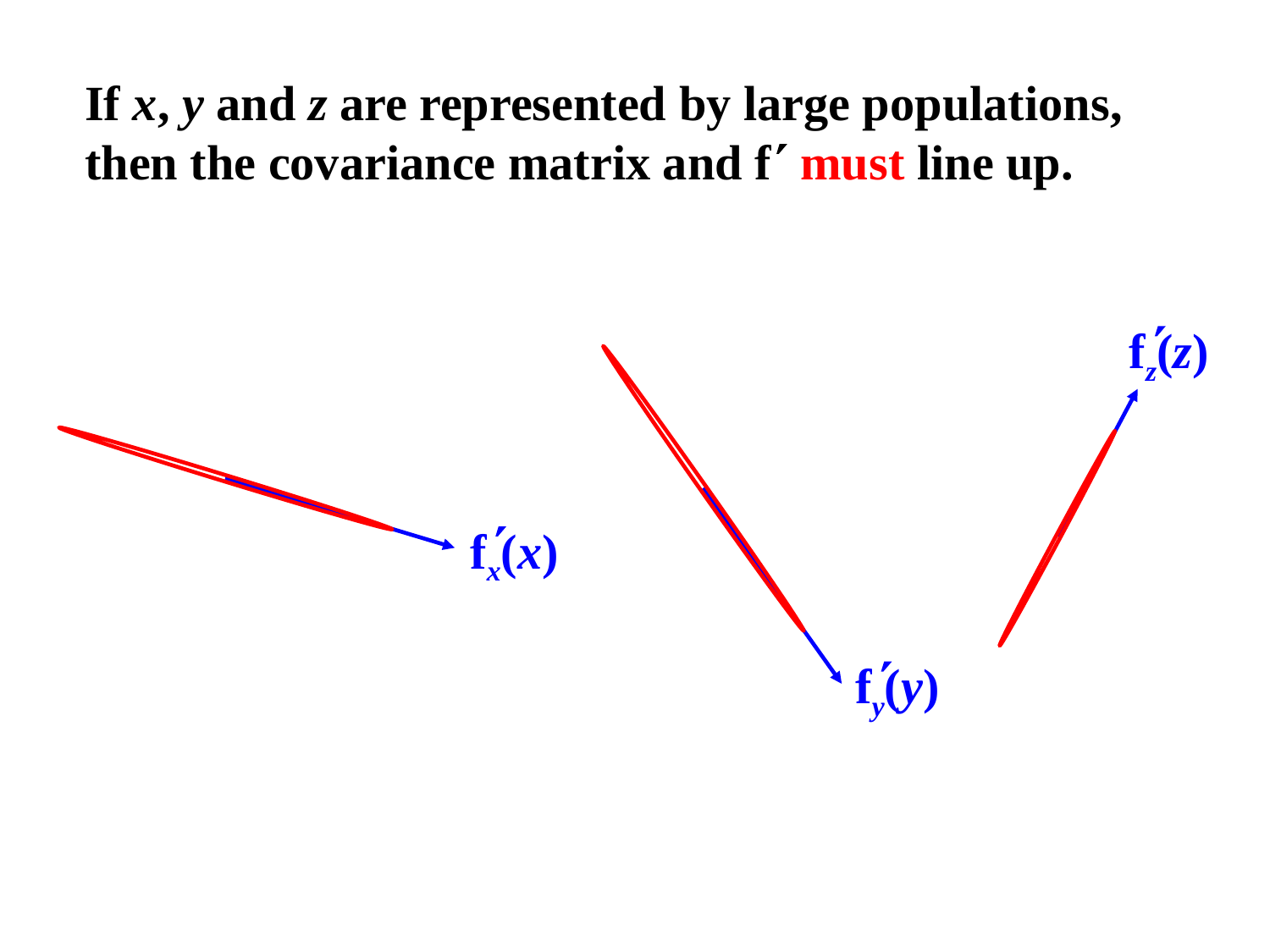

If x, y and z are represented by large populations,
then the covariance matrix and f′ must line up.

′
fz(z)

′
fx(x)
′
fy(y)